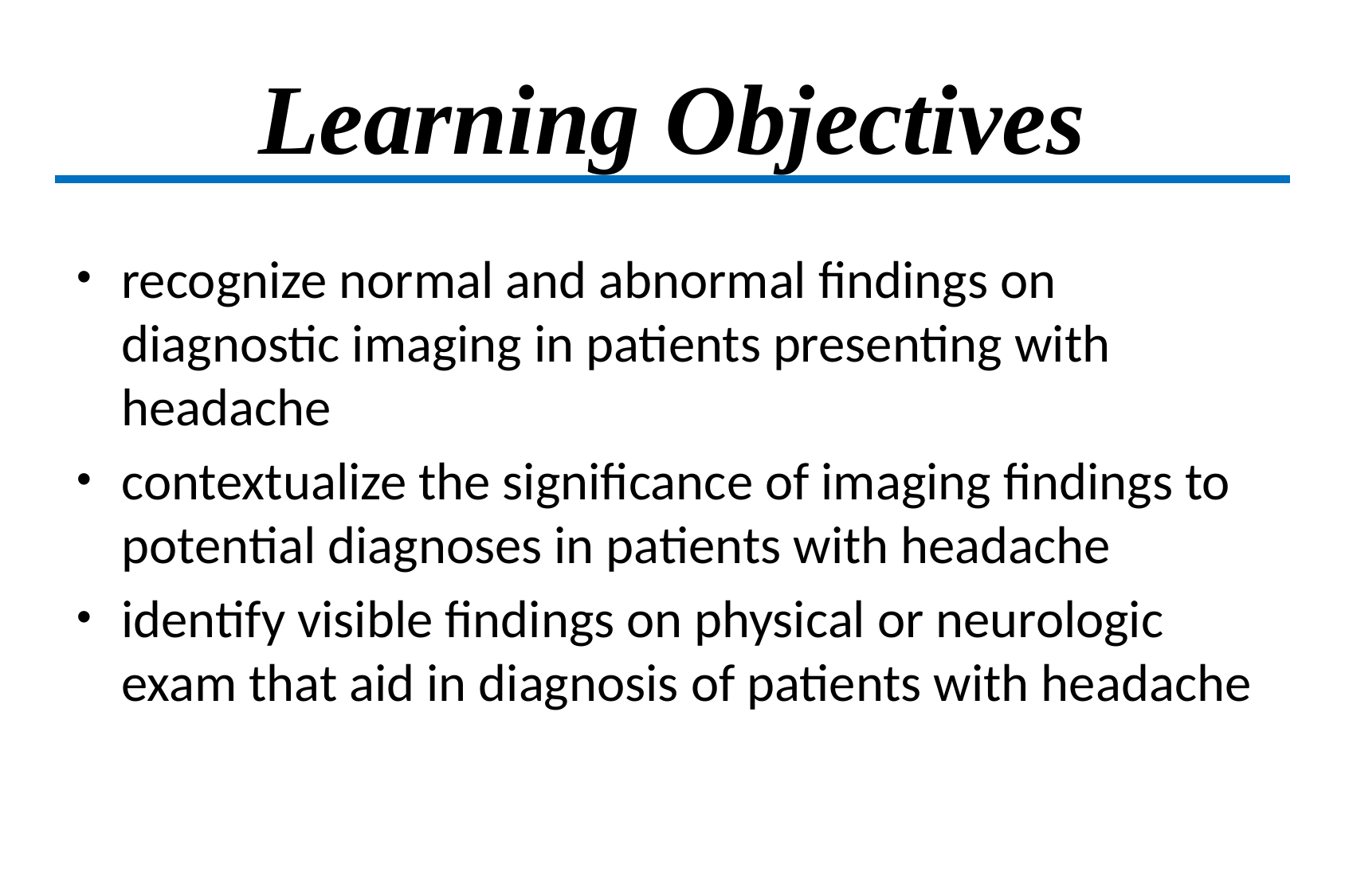

# Learning Objectives
recognize normal and abnormal findings on diagnostic imaging in patients presenting with headache
contextualize the significance of imaging findings to potential diagnoses in patients with headache
identify visible findings on physical or neurologic exam that aid in diagnosis of patients with headache